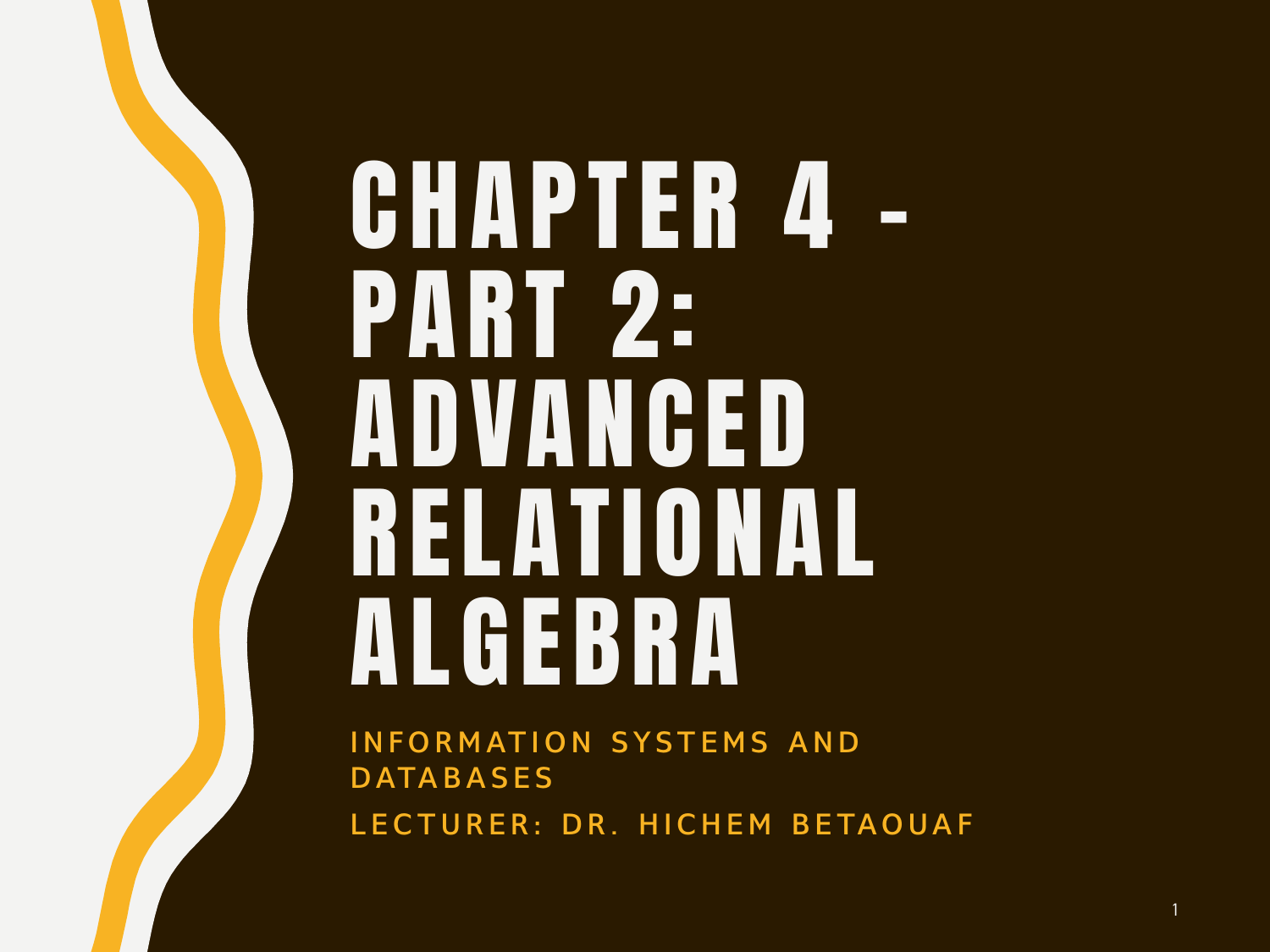

# CHAPTER 4 – Part 2: Advanced Relational Algebra
Information Systems and Databases
LECTURER: Dr. Hichem Betaouaf
1